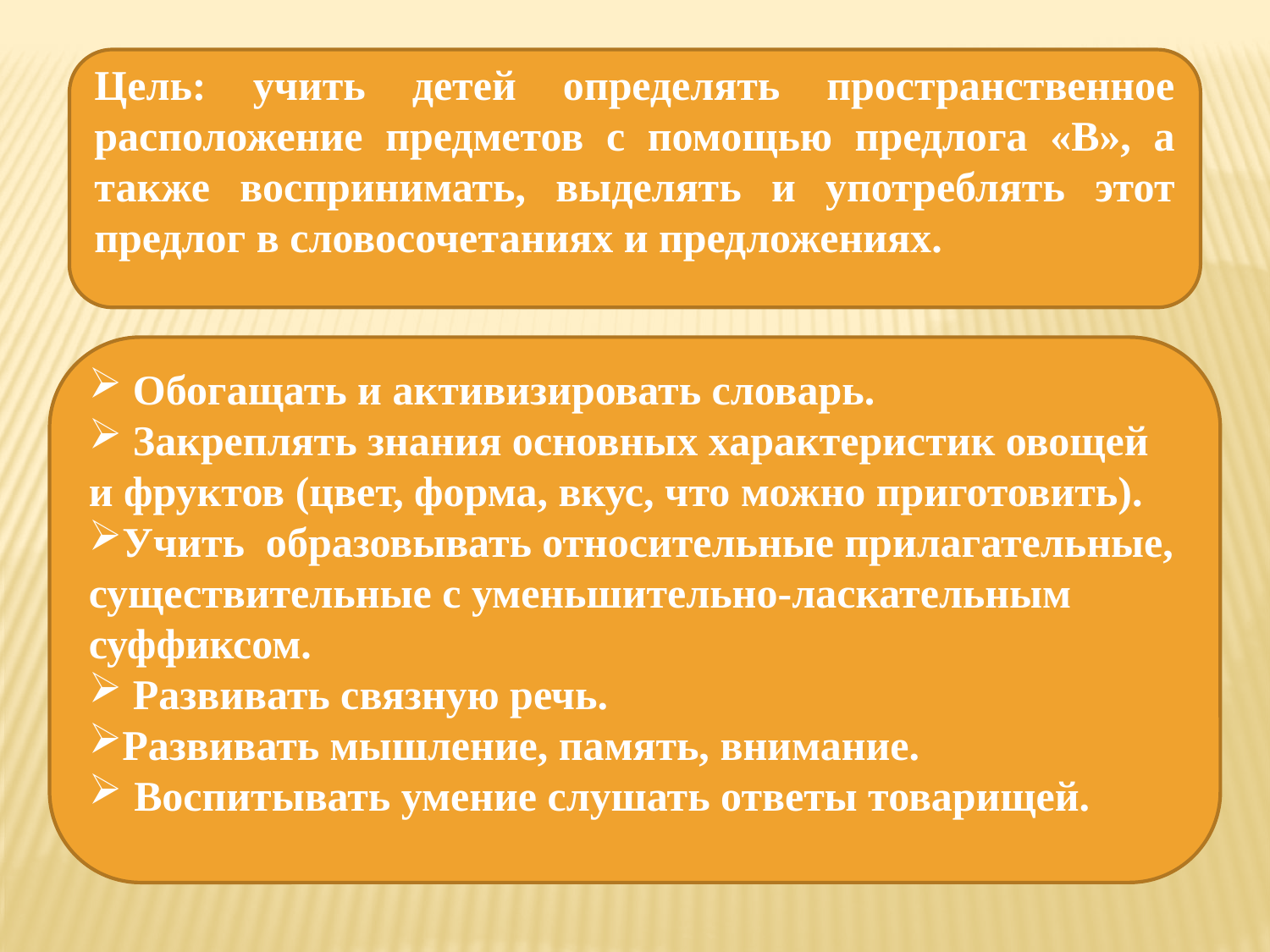

Цель: учить детей определять пространственное расположение предметов с помощью предлога «В», а также воспринимать, выделять и употреблять этот предлог в словосочетаниях и предложениях.

 Обогащать и активизировать словарь.
 Закреплять знания основных характеристик овощей и фруктов (цвет, форма, вкус, что можно приготовить).
Учить  образовывать относительные прилагательные, существительные с уменьшительно-ласкательным суффиксом.
 Развивать связную речь.
Развивать мышление, память, внимание.
 Воспитывать умение слушать ответы товарищей.